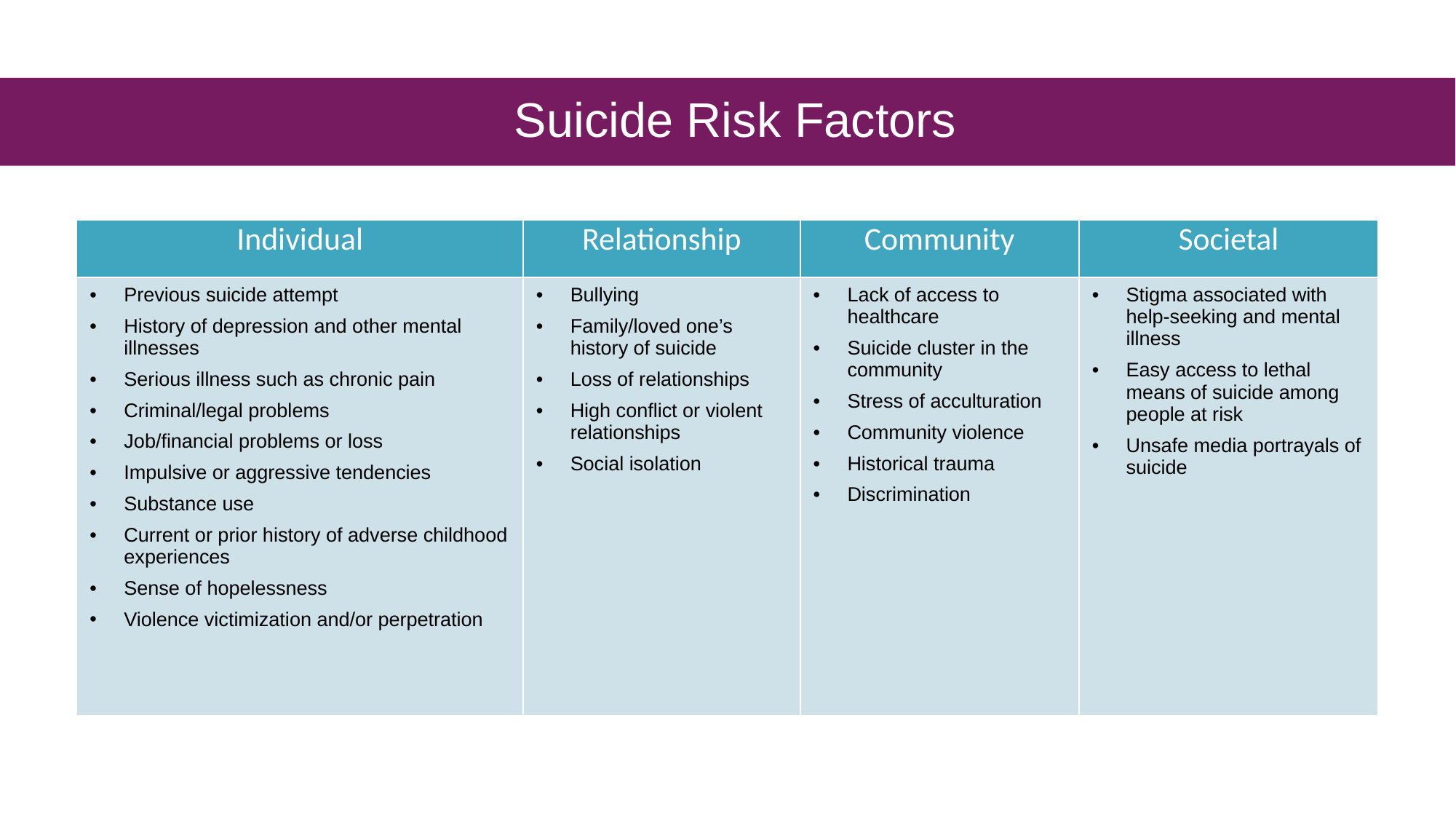

# Suicide Risk Factors

| Individual | Relationship | Community | Societal |
| --- | --- | --- | --- |
| Previous suicide attempt History of depression and other mental illnesses Serious illness such as chronic pain Criminal/legal problems Job/financial problems or loss Impulsive or aggressive tendencies Substance use Current or prior history of adverse childhood experiences Sense of hopelessness Violence victimization and/or perpetration | Bullying Family/loved one’s history of suicide Loss of relationships High conflict or violent relationships Social isolation | Lack of access to healthcare Suicide cluster in the community Stress of acculturation Community violence Historical trauma Discrimination | Stigma associated with help-seeking and mental illness Easy access to lethal means of suicide among people at risk Unsafe media portrayals of suicide |